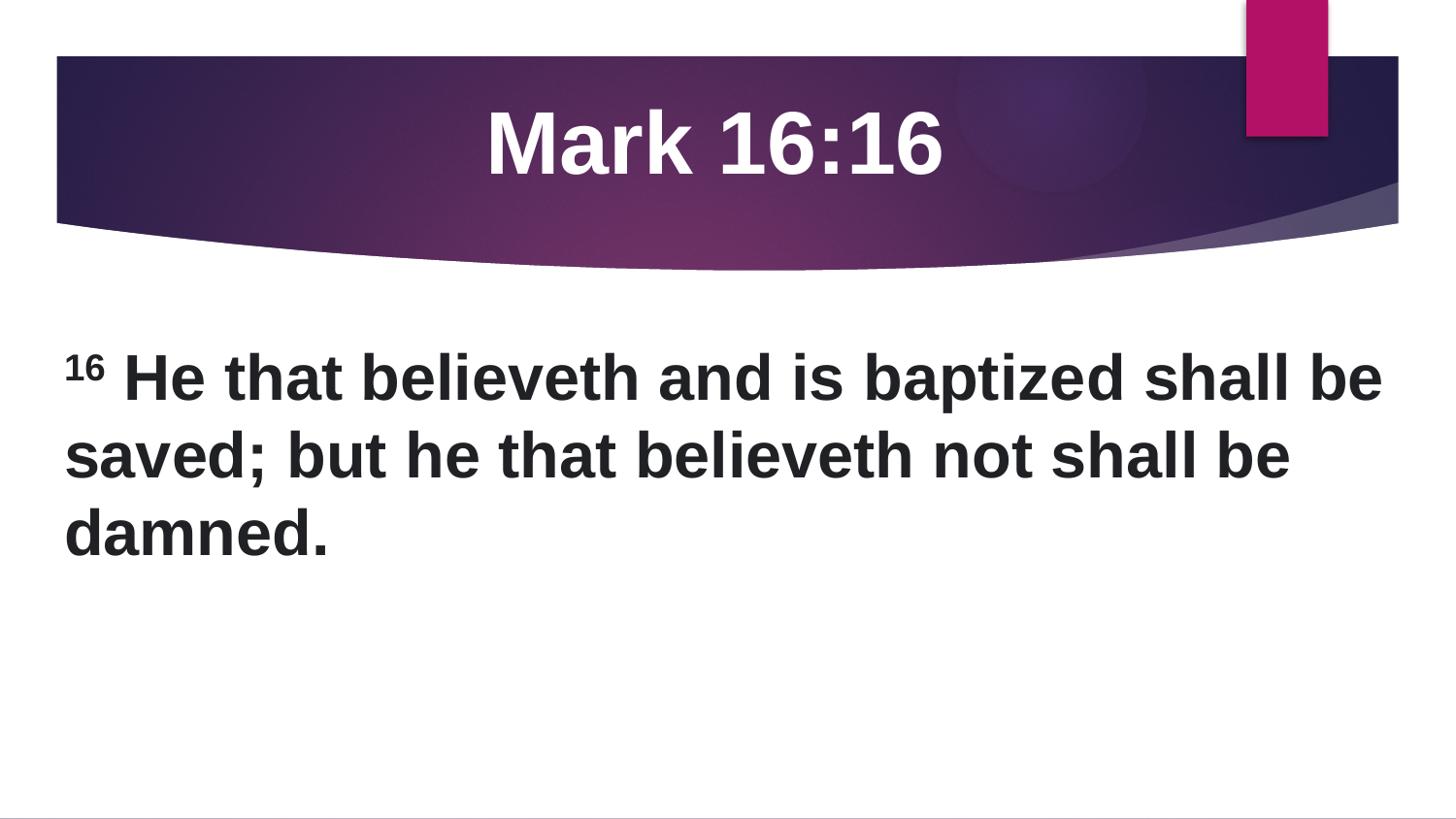

# Mark 16:16
16 He that believeth and is baptized shall be saved; but he that believeth not shall be damned.